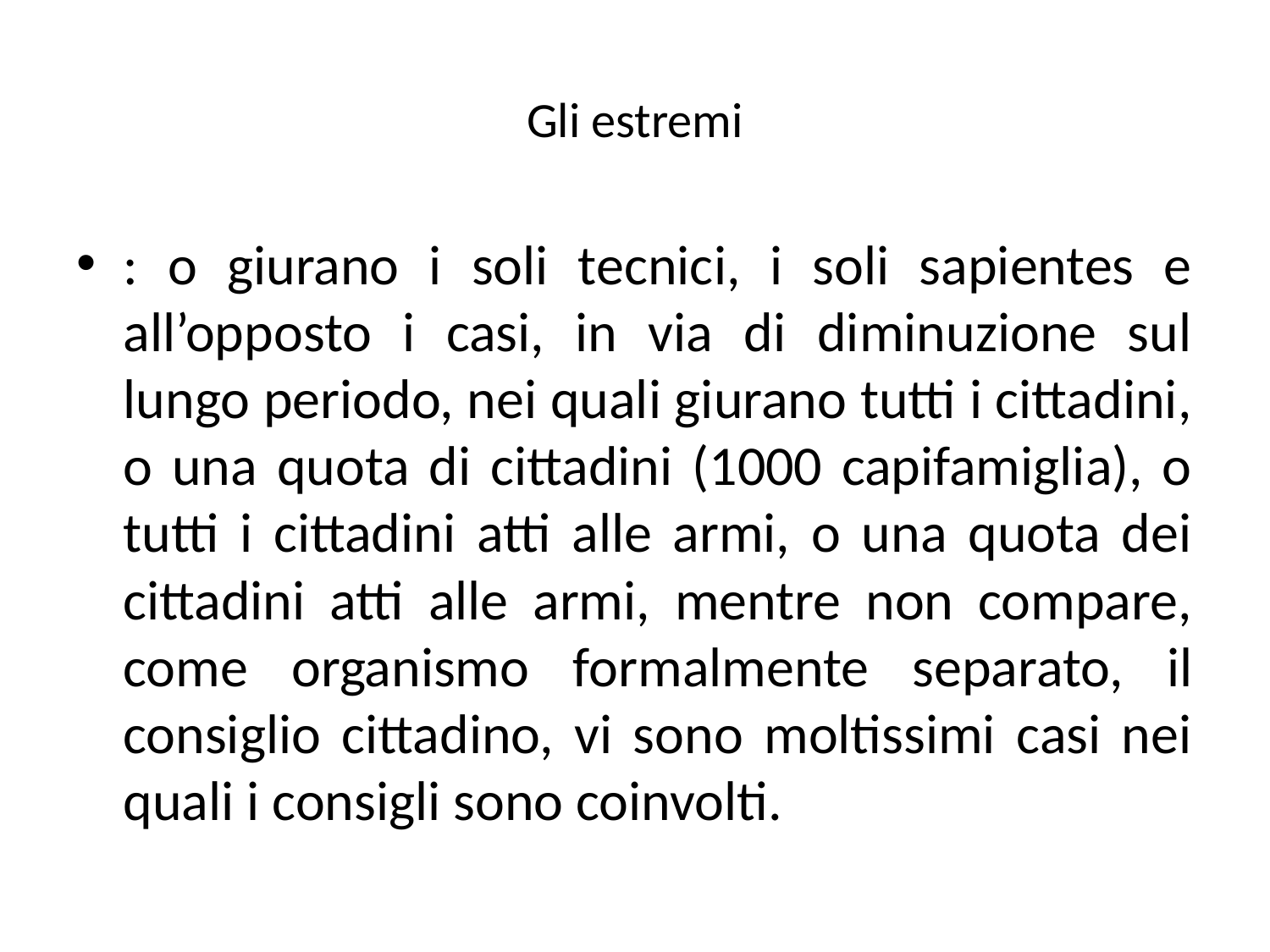

# Gli estremi
: o giurano i soli tecnici, i soli sapientes e all’opposto i casi, in via di diminuzione sul lungo periodo, nei quali giurano tutti i cittadini, o una quota di cittadini (1000 capifamiglia), o tutti i cittadini atti alle armi, o una quota dei cittadini atti alle armi, mentre non compare, come organismo formalmente separato, il consiglio cittadino, vi sono moltissimi casi nei quali i consigli sono coinvolti.